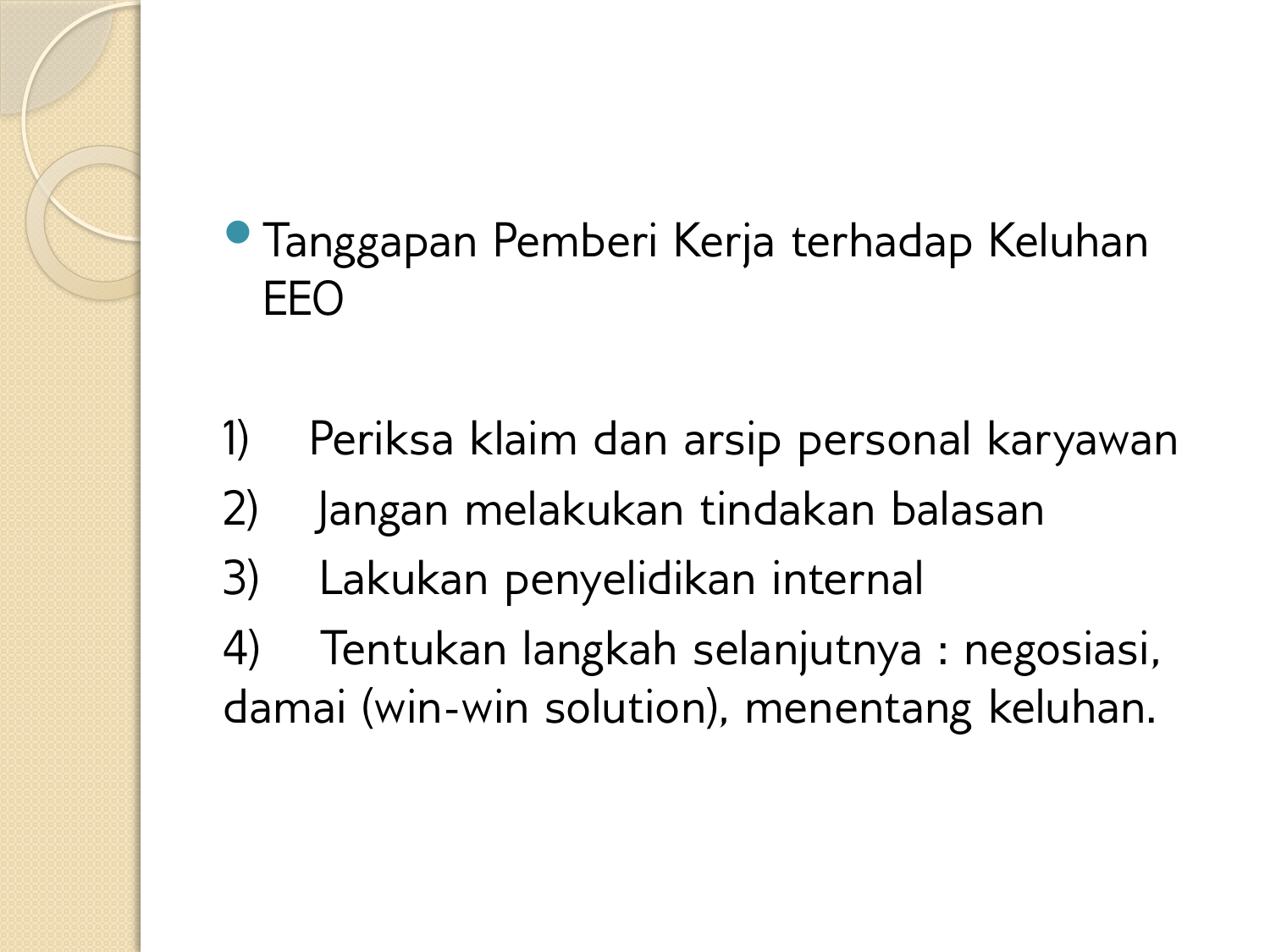

Tanggapan Pemberi Kerja terhadap Keluhan EEO

1)    Periksa klaim dan arsip personal karyawan
2)    Jangan melakukan tindakan balasan
3)    Lakukan penyelidikan internal
4)    Tentukan langkah selanjutnya : negosiasi, damai (win-win solution), menentang keluhan.